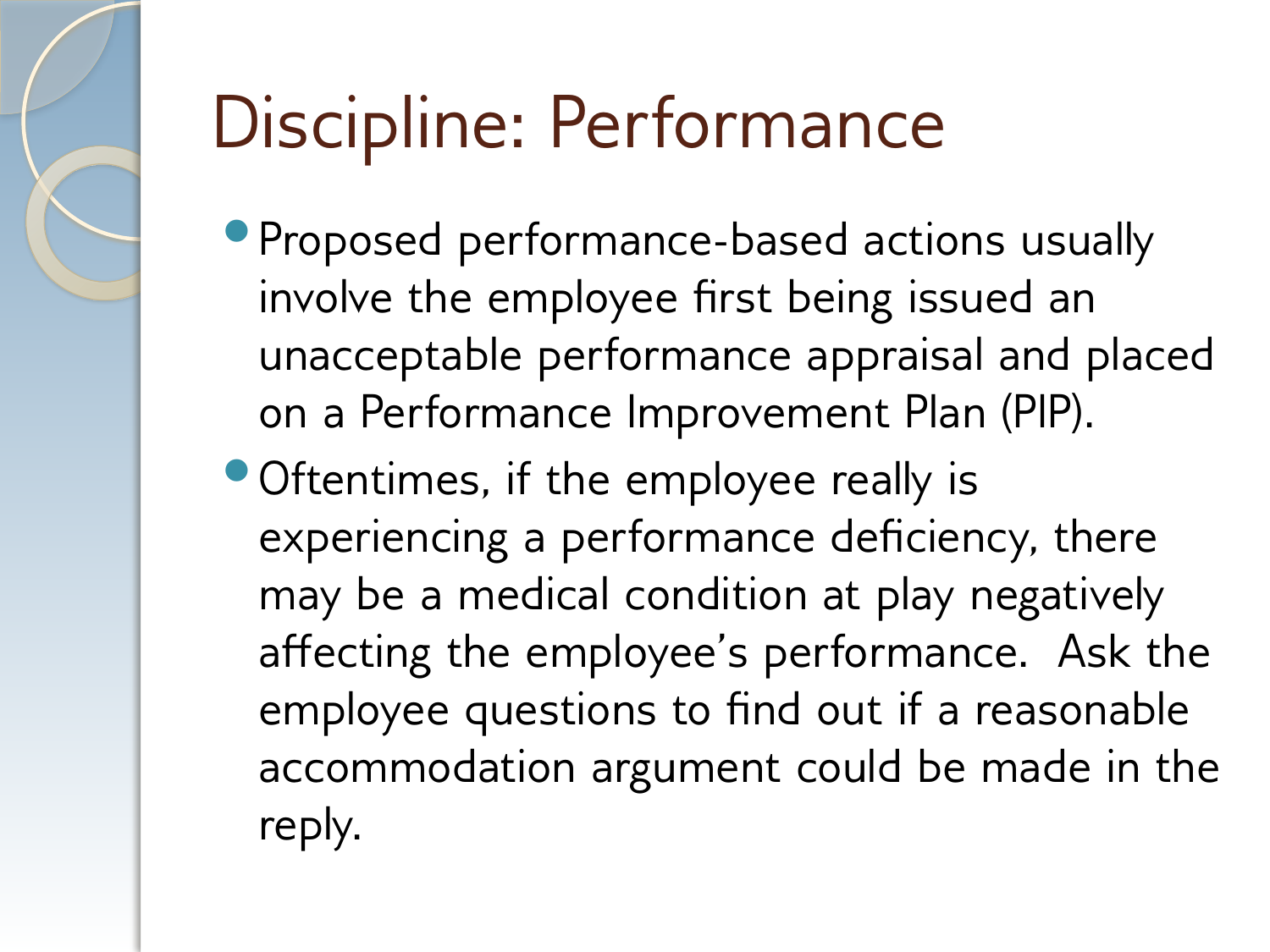

# Discipline: Performance
Proposed performance-based actions usually involve the employee first being issued an unacceptable performance appraisal and placed on a Performance Improvement Plan (PIP).
Oftentimes, if the employee really is experiencing a performance deficiency, there may be a medical condition at play negatively affecting the employee’s performance.  Ask the employee questions to find out if a reasonable accommodation argument could be made in the reply.